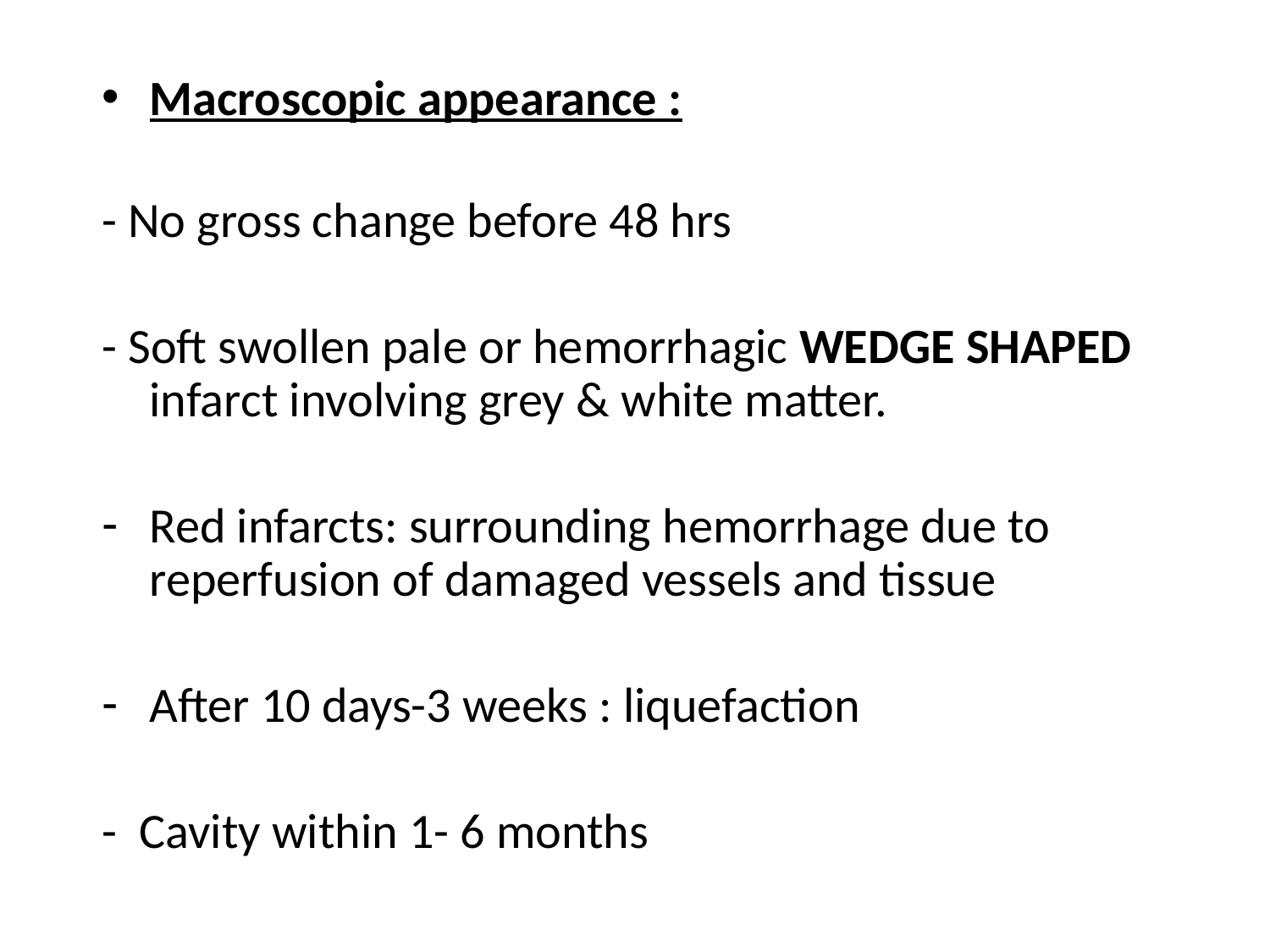

Macroscopic appearance :
- No gross change before 48 hrs

- Soft swollen pale or hemorrhagic WEDGE SHAPED infarct involving grey & white matter.

Red infarcts: surrounding hemorrhage due to reperfusion of damaged vessels and tissue

After 10 days-3 weeks : liquefaction

-  Cavity within 1- 6 months